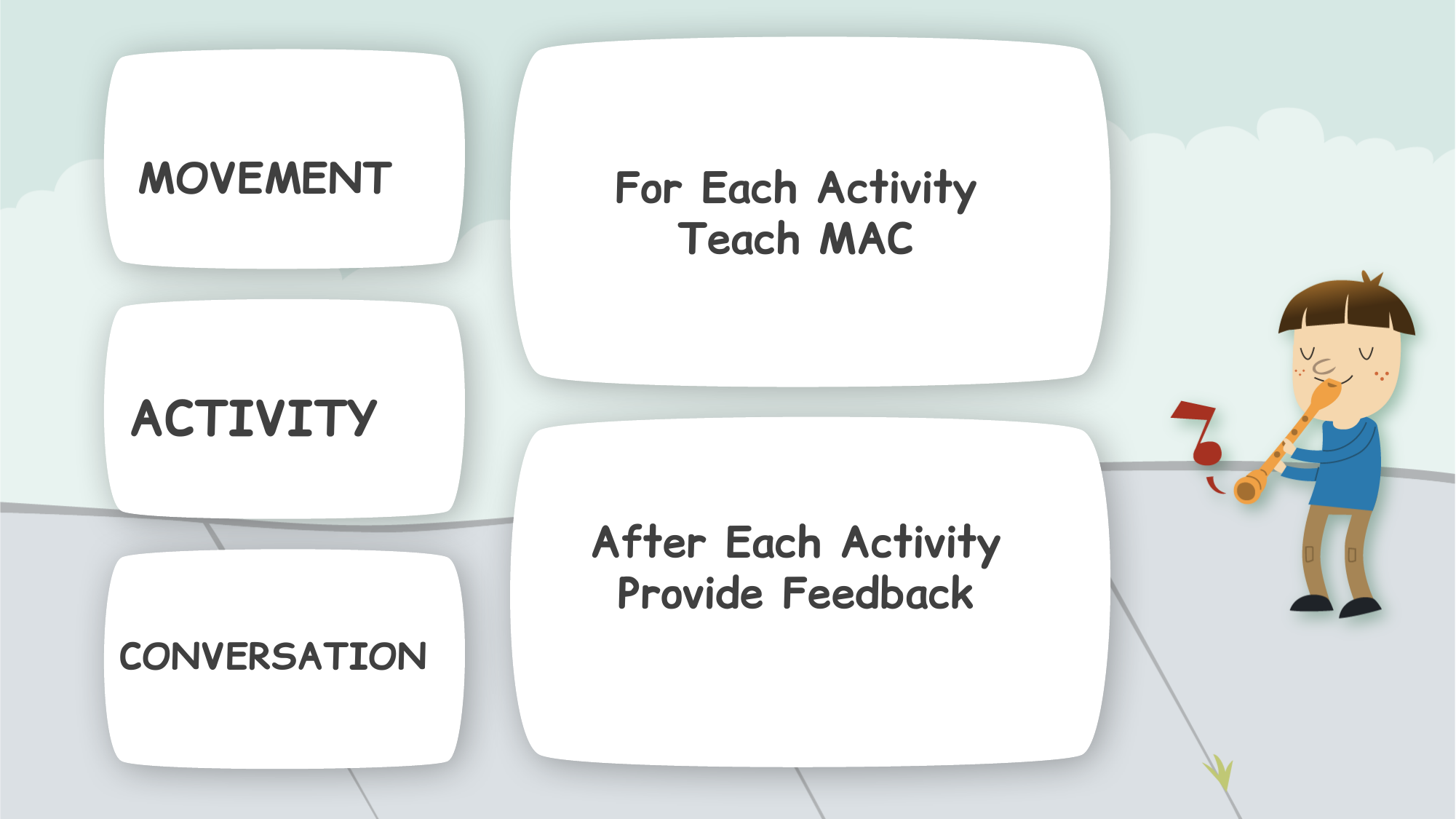

MOVEMENT
For Each Activity Teach MAC

ACTIVITY
After Each Activity Provide Feedback
CONVERSATION